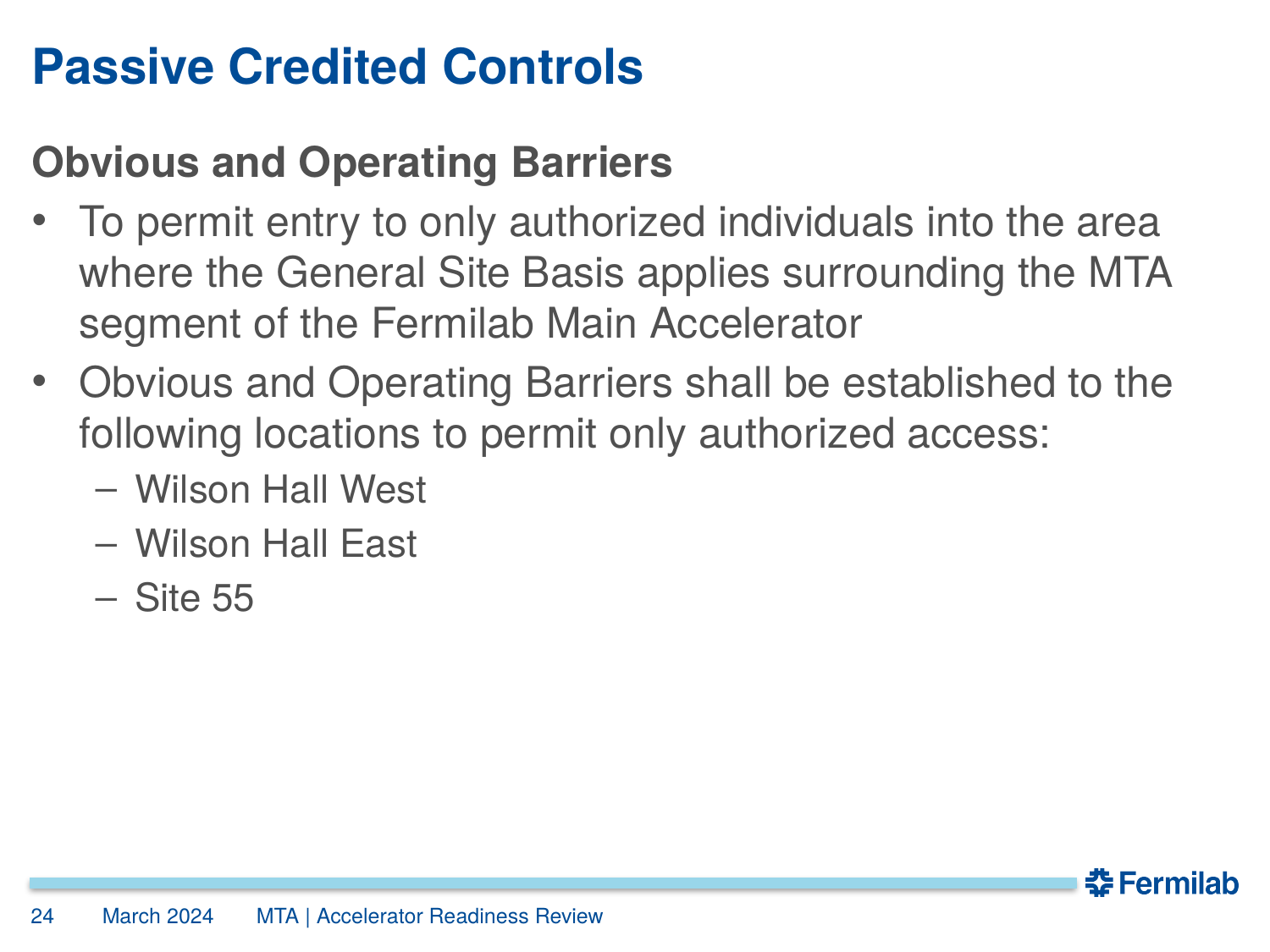

# Passive Credited Controls
Obvious and Operating Barriers
To permit entry to only authorized individuals into the area where the General Site Basis applies surrounding the MTA segment of the Fermilab Main Accelerator
Obvious and Operating Barriers shall be established to the following locations to permit only authorized access:
Wilson Hall West
Wilson Hall East
Site 55

24
March 2024
MTA | Accelerator Readiness Review